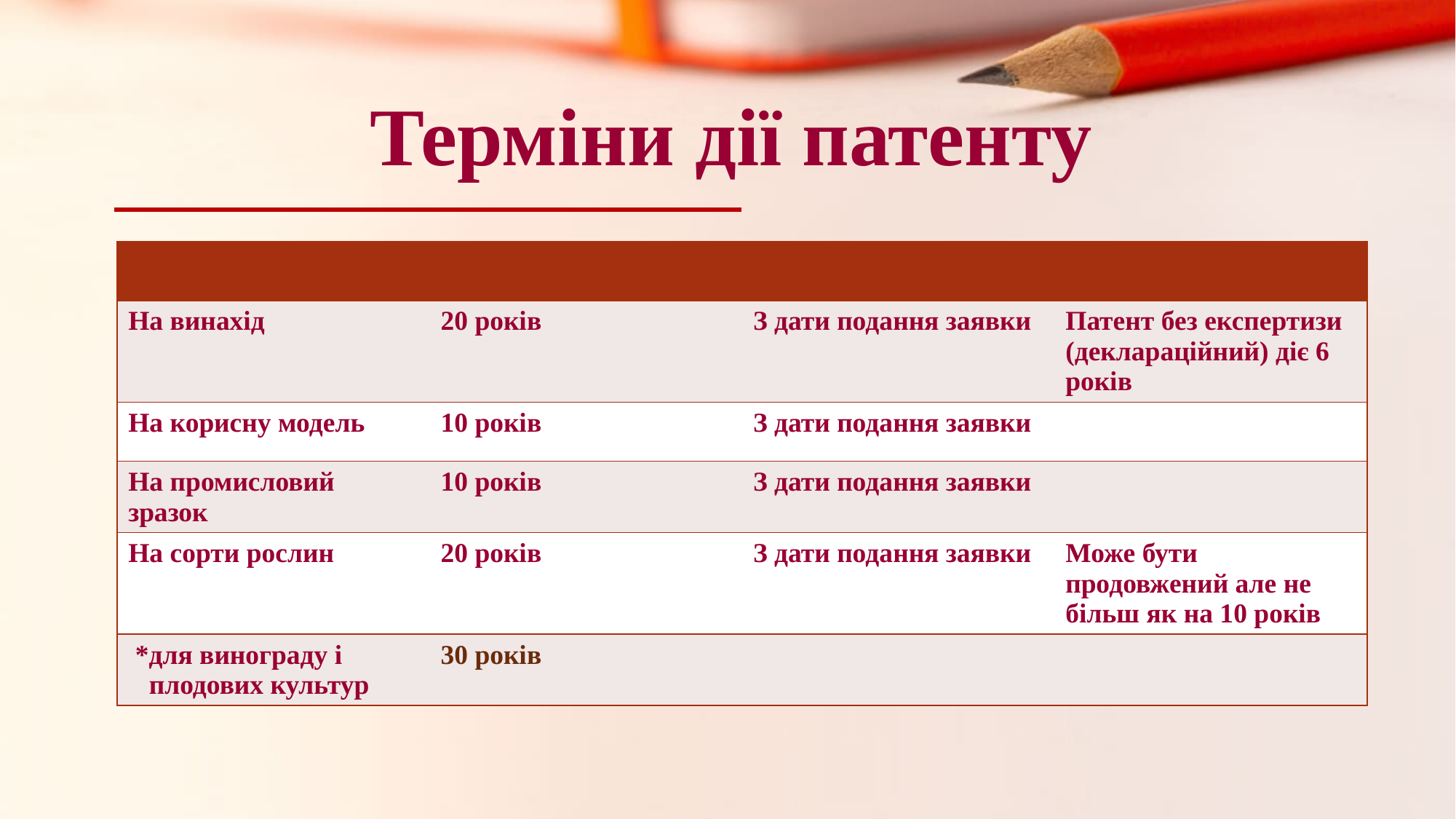

# Терміни дії патенту
|  |  |  |  |
| --- | --- | --- | --- |
| На винахід | 20 років | З дати подання заявки | Патент без експертизи (деклараційний) діє 6 років |
| На корисну модель | 10 років | З дати подання заявки |  |
| На промисловий зразок | 10 років | З дати подання заявки |  |
| На сорти рослин | 20 років | З дати подання заявки | Може бути продовжений але не більш як на 10 років |
| \*для винограду і плодових культур | 30 років |  |  |